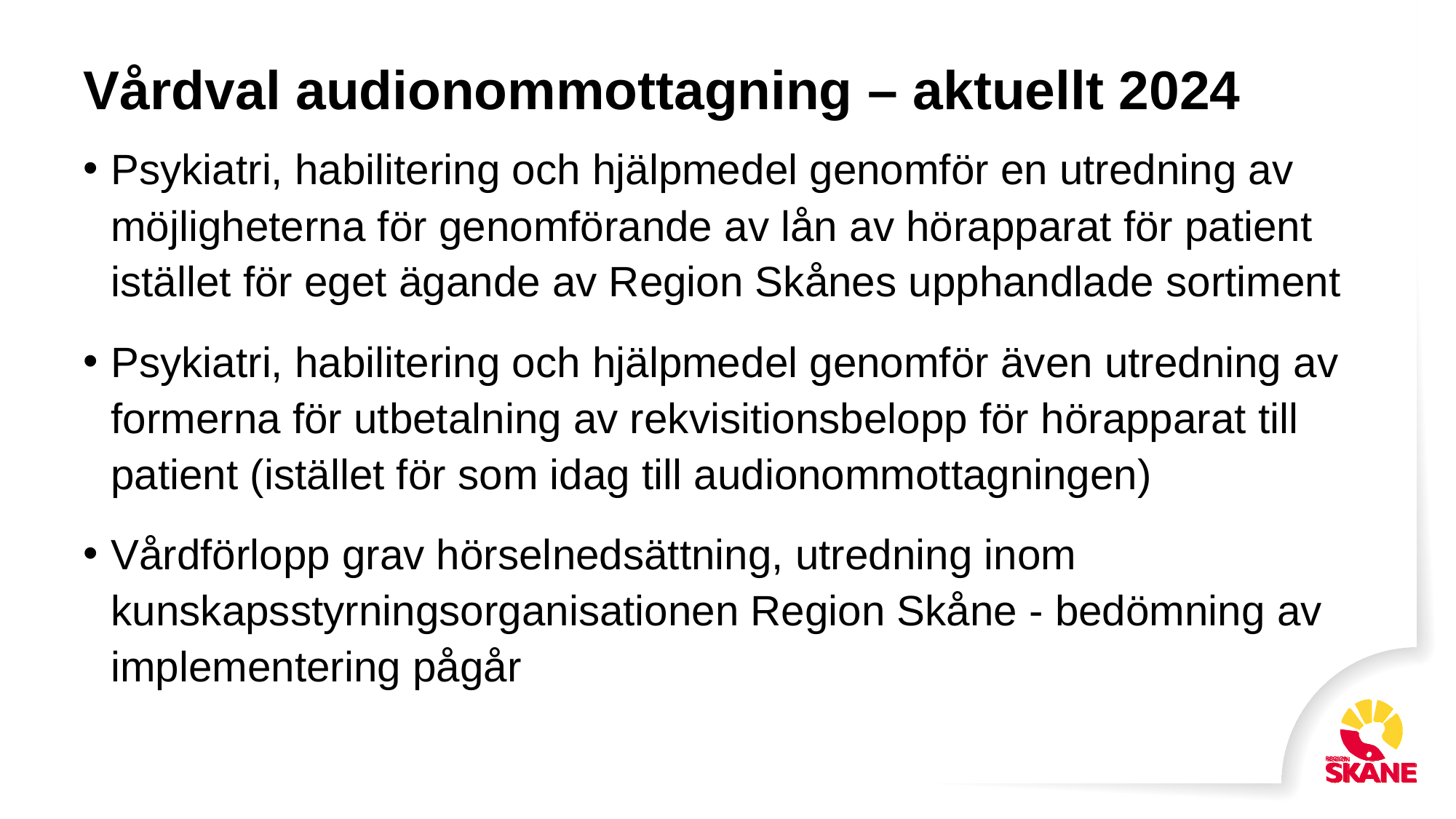

# Vårdval audionommottagning – aktuellt 2024
Psykiatri, habilitering och hjälpmedel genomför en utredning av möjligheterna för genomförande av lån av hörapparat för patient istället för eget ägande av Region Skånes upphandlade sortiment
Psykiatri, habilitering och hjälpmedel genomför även utredning av formerna för utbetalning av rekvisitionsbelopp för hörapparat till patient (istället för som idag till audionommottagningen)
Vårdförlopp grav hörselnedsättning, utredning inom kunskapsstyrningsorganisationen Region Skåne - bedömning av implementering pågår